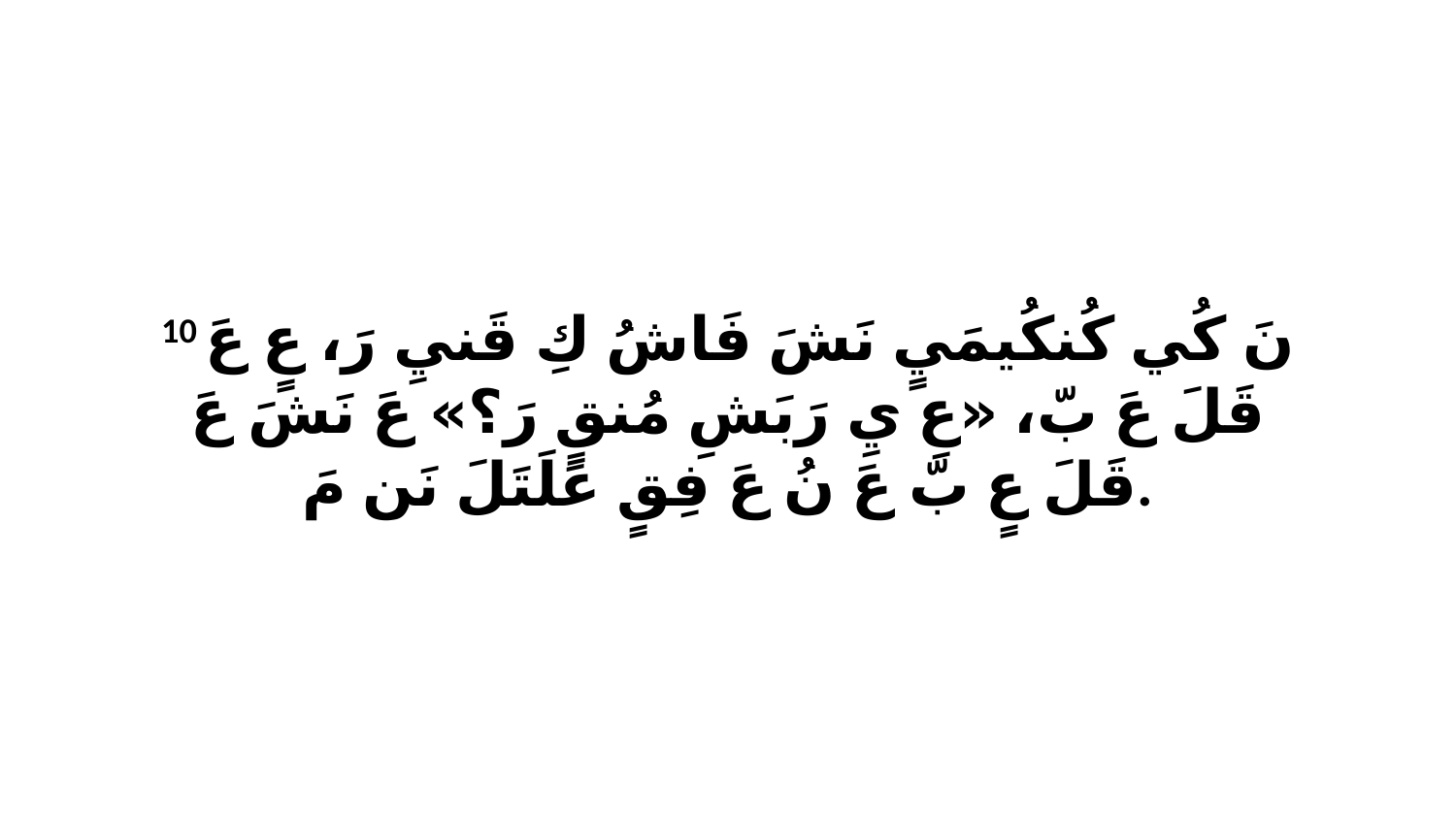

10 نَ كُي كُنكُيمَيٍ نَشَ فَاشُ كِ قَنيِ رَ، عٍ عَ قَلَ عَ بّ، «عِ يِ رَبَشِ مُنقٍ رَ؟» عَ نَشَ عَ قَلَ عٍ بّ عَ نُ عَ فِقٍ عَلَتَلَ نَن مَ.